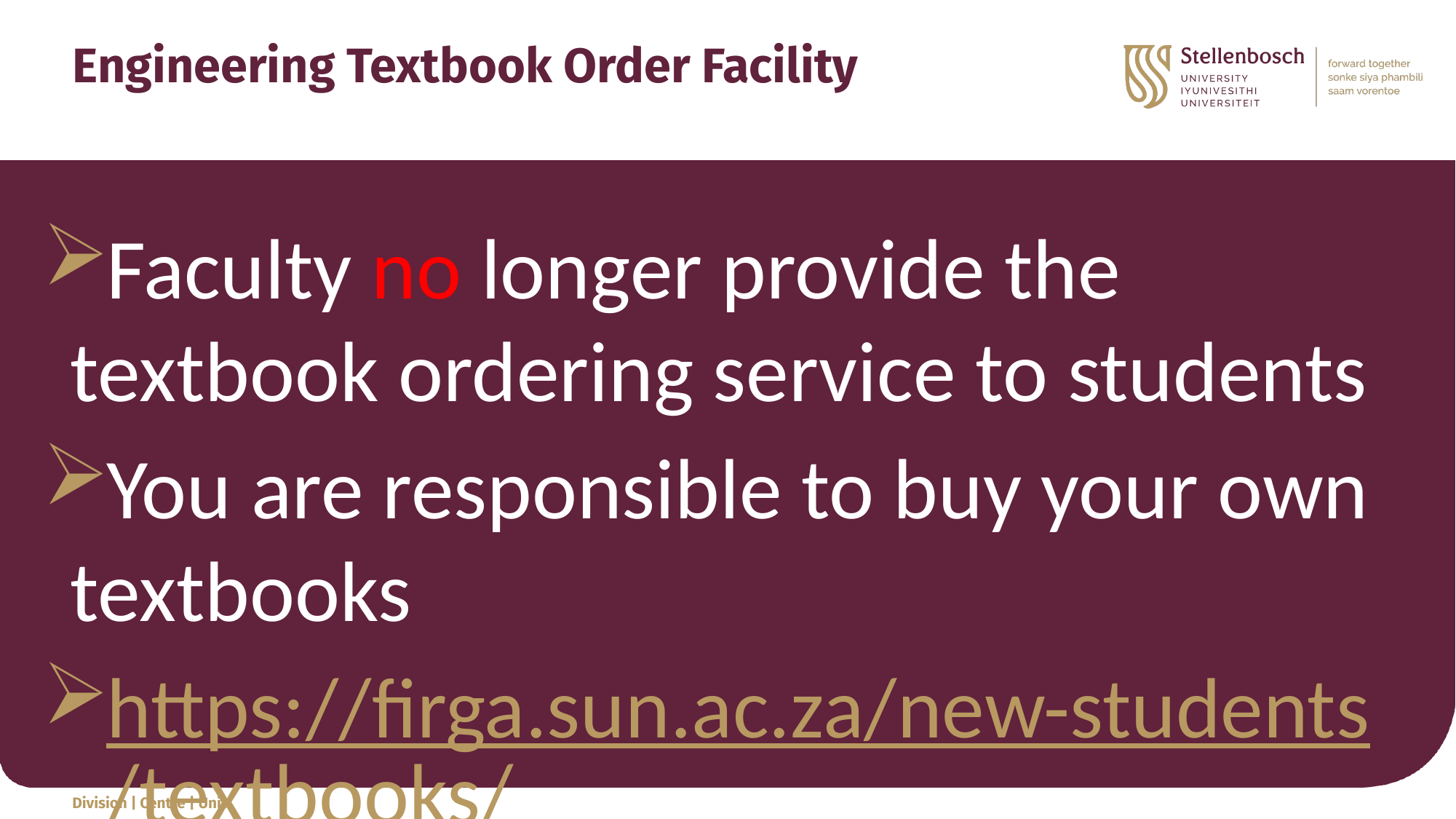

# Engineering Textbook Order Facility

Faculty no longer provide the textbook ordering service to students
You are responsible to buy your own textbooks
https://firga.sun.ac.za/new-students/textbooks/